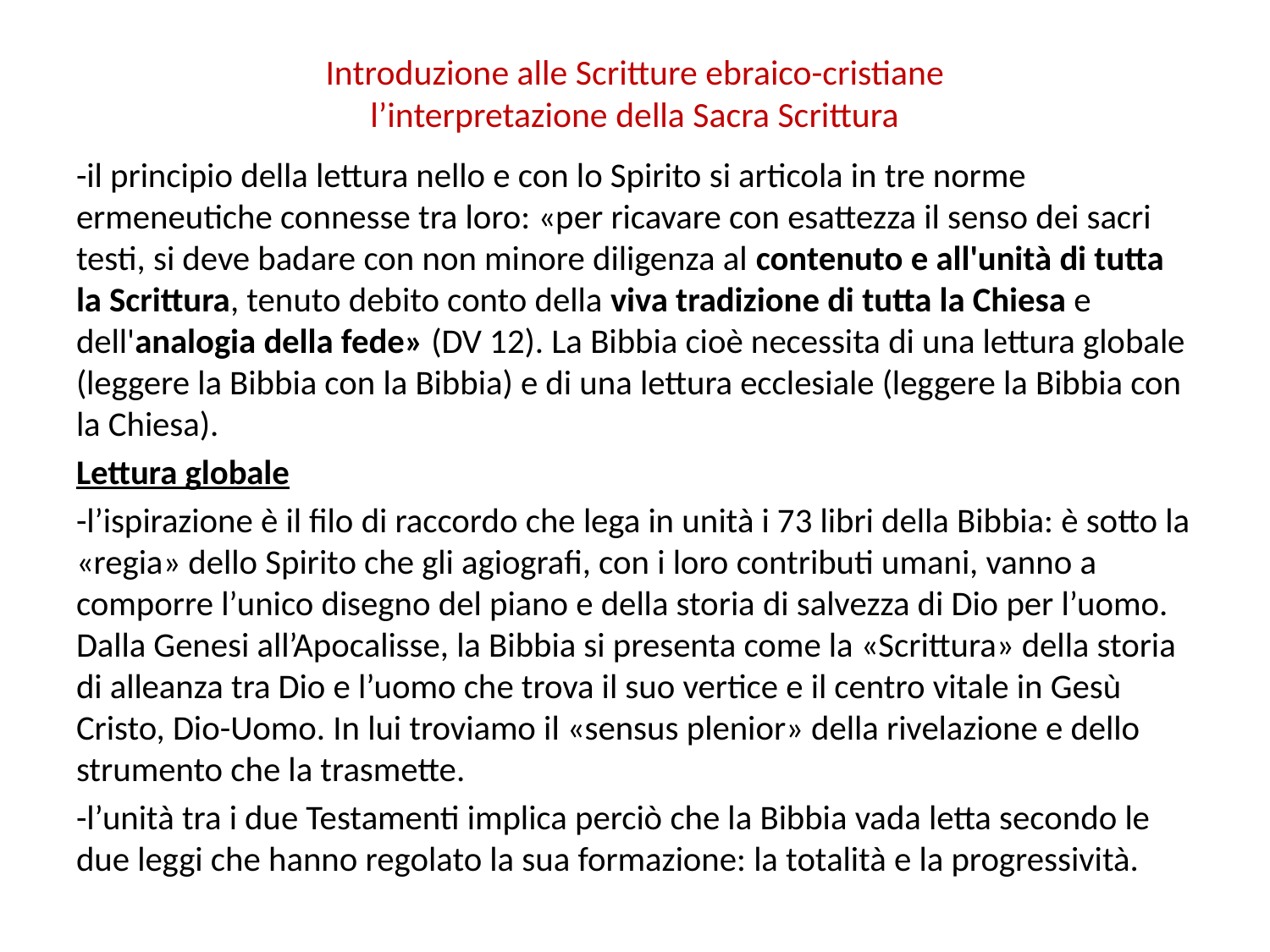

# Introduzione alle Scritture ebraico-cristiane l’interpretazione della Sacra Scrittura
-il principio della lettura nello e con lo Spirito si articola in tre norme ermeneutiche connesse tra loro: «per ricavare con esattezza il senso dei sacri testi, si deve badare con non minore diligenza al contenuto e all'unità di tutta la Scrittura, tenuto debito conto della viva tradizione di tutta la Chiesa e dell'analogia della fede» (DV 12). La Bibbia cioè necessita di una lettura globale (leggere la Bibbia con la Bibbia) e di una lettura ecclesiale (leggere la Bibbia con la Chiesa).
Lettura globale
-l’ispirazione è il filo di raccordo che lega in unità i 73 libri della Bibbia: è sotto la «regia» dello Spirito che gli agiografi, con i loro contributi umani, vanno a comporre l’unico disegno del piano e della storia di salvezza di Dio per l’uomo. Dalla Genesi all’Apocalisse, la Bibbia si presenta come la «Scrittura» della storia di alleanza tra Dio e l’uomo che trova il suo vertice e il centro vitale in Gesù Cristo, Dio-Uomo. In lui troviamo il «sensus plenior» della rivelazione e dello strumento che la trasmette.
-l’unità tra i due Testamenti implica perciò che la Bibbia vada letta secondo le due leggi che hanno regolato la sua formazione: la totalità e la progressività.